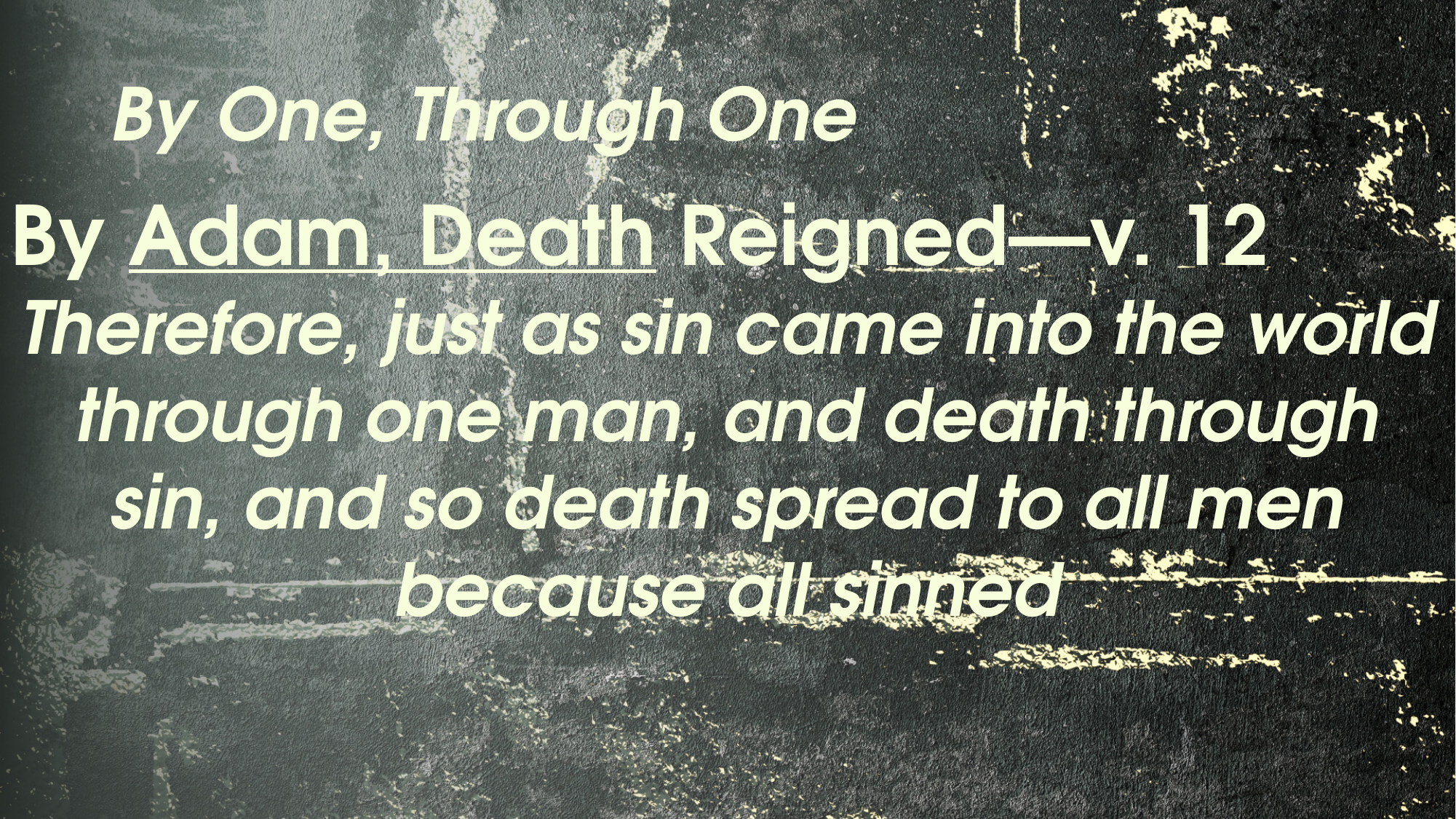

# By One, Through One
By Adam, Death Reigned—v. 12
Therefore, just as sin came into the world through one man, and death through sin, and so death spread to all men because all sinned